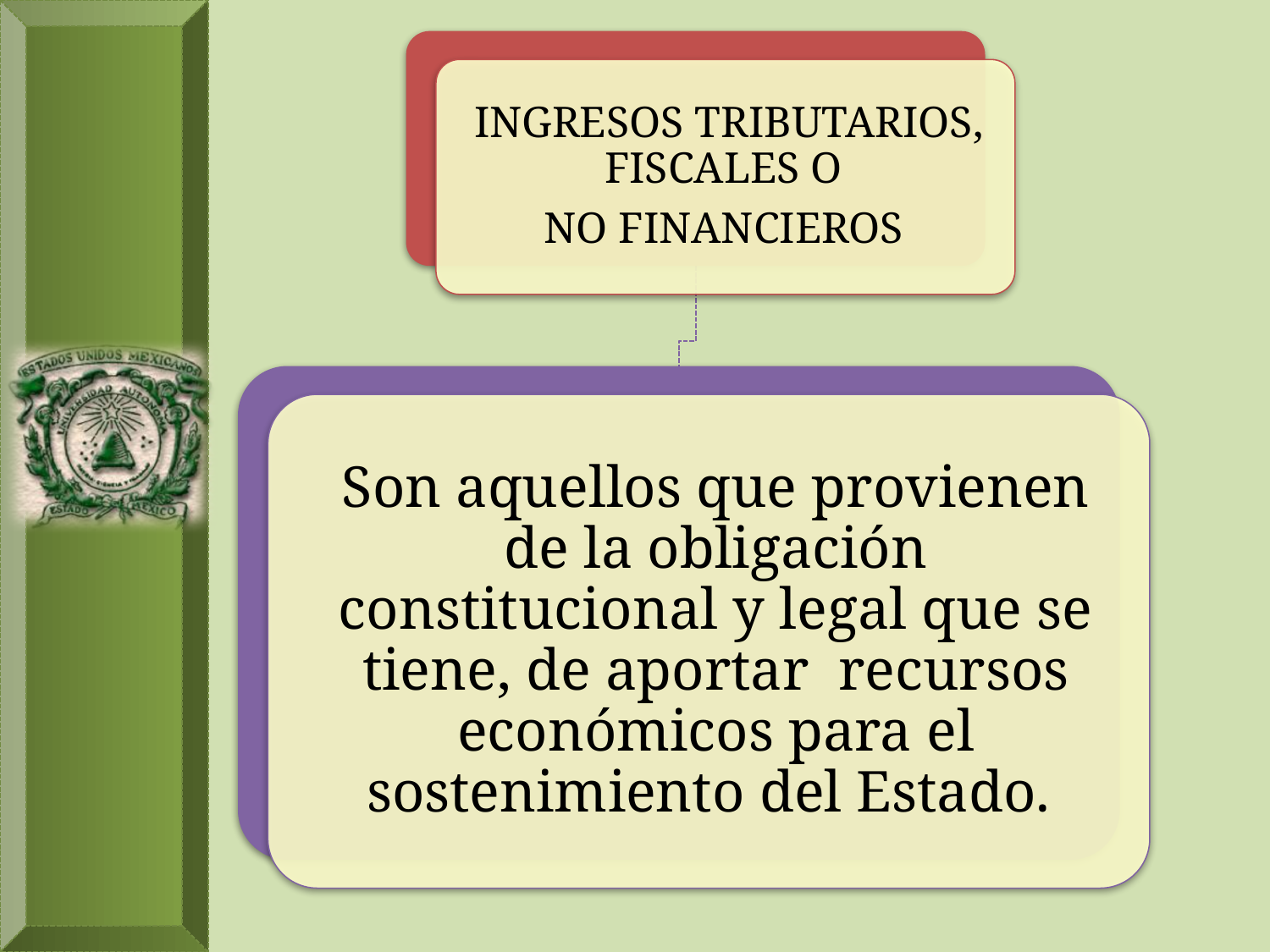

INGRESOS TRIBUTARIOS, FISCALES O
NO FINANCIEROS
Son aquellos que provienen de la obligación constitucional y legal que se tiene, de aportar  recursos económicos para el sostenimiento del Estado.